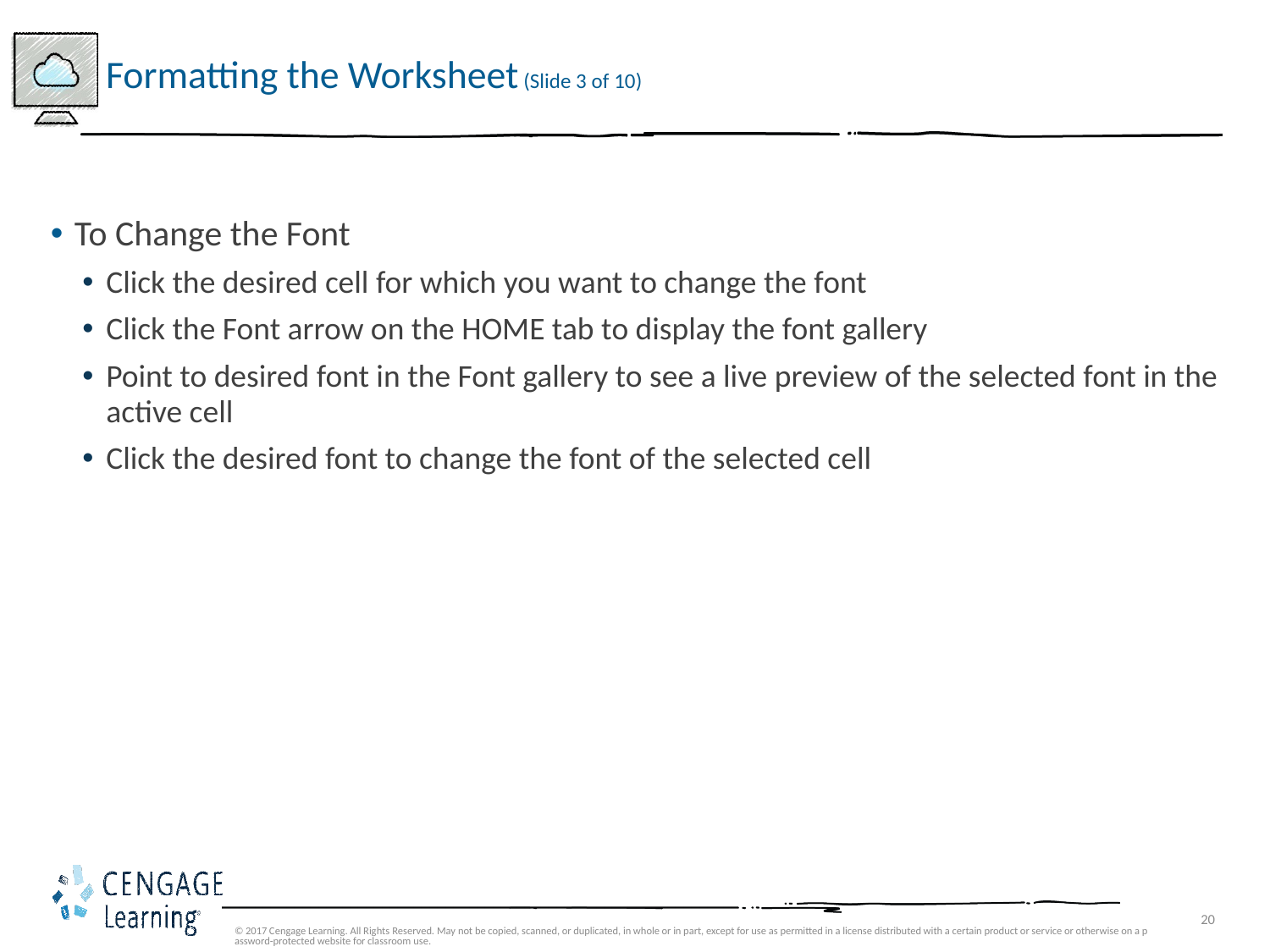

# Formatting the Worksheet (Slide 3 of 10)
To Change the Font
Click the desired cell for which you want to change the font
Click the Font arrow on the HOME tab to display the font gallery
Point to desired font in the Font gallery to see a live preview of the selected font in the active cell
Click the desired font to change the font of the selected cell
© 2017 Cengage Learning. All Rights Reserved. May not be copied, scanned, or duplicated, in whole or in part, except for use as permitted in a license distributed with a certain product or service or otherwise on a password-protected website for classroom use.